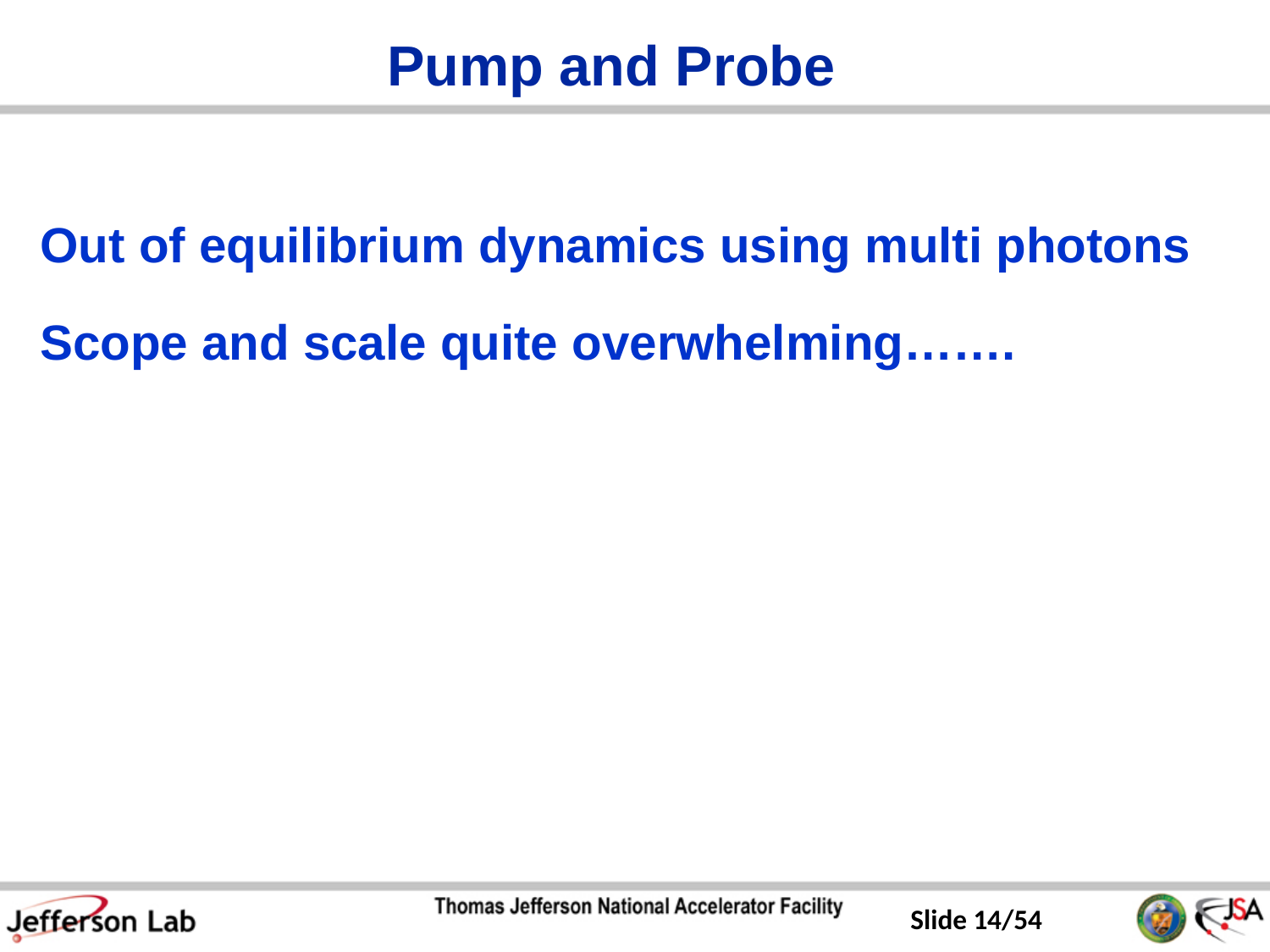

# Pump and Probe
Out of equilibrium dynamics using multi photons
Scope and scale quite overwhelming…….